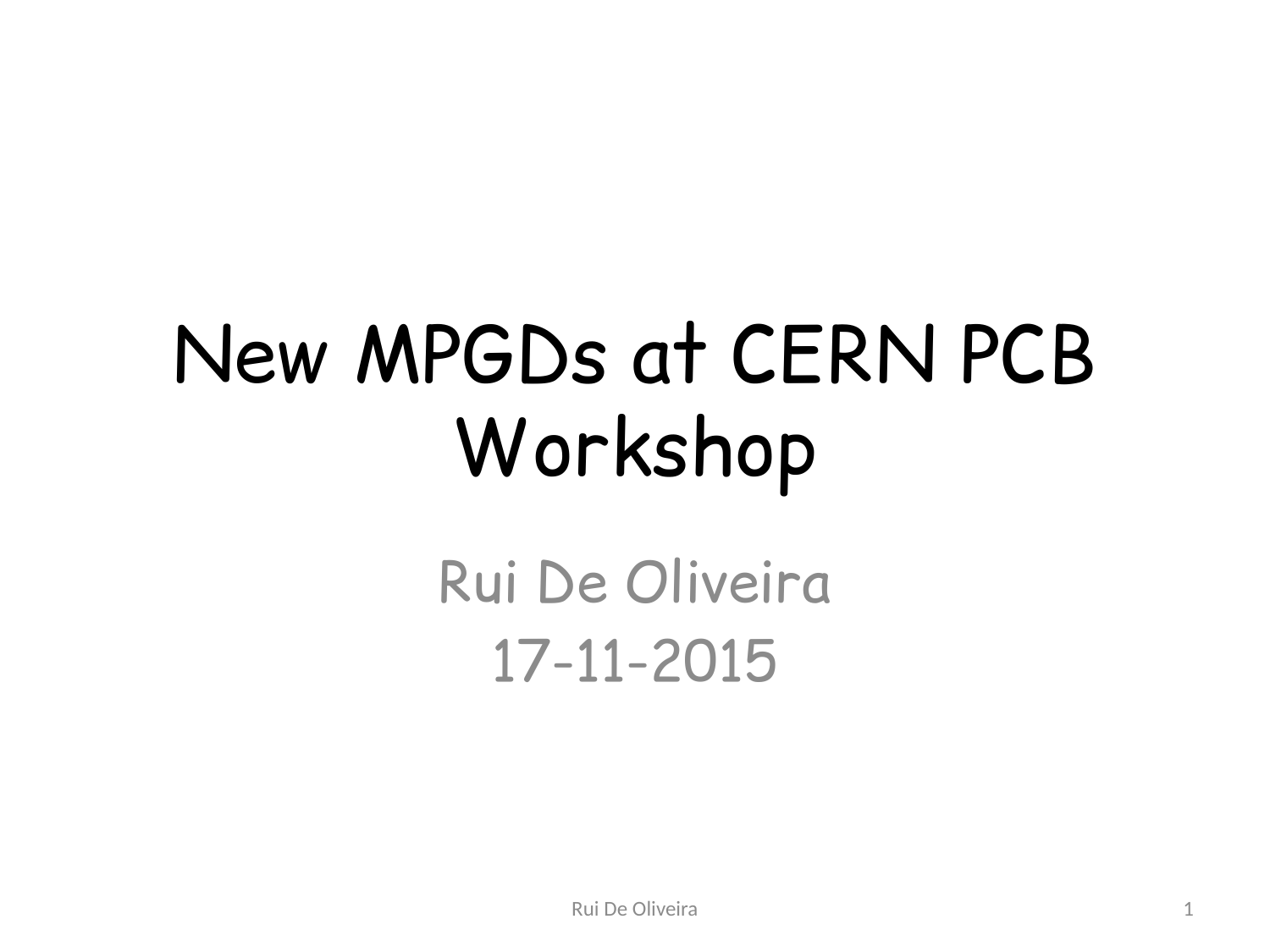

# New MPGDs at CERN PCB Workshop
Rui De Oliveira
17-11-2015
Rui De Oliveira
1